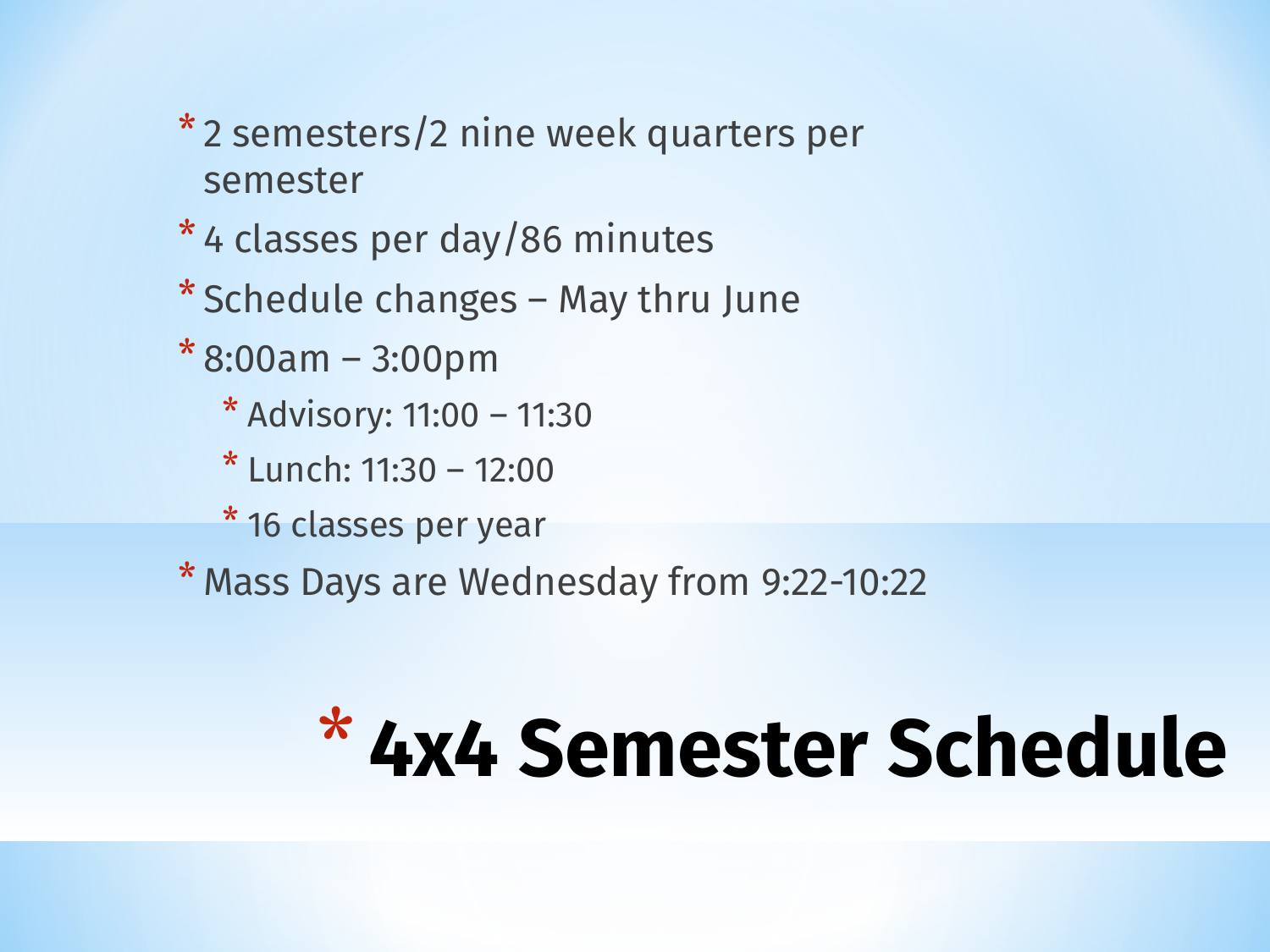

2 semesters/2 nine week quarters per semester
4 classes per day/86 minutes
Schedule changes – May thru June
8:00am – 3:00pm
Advisory: 11:00 – 11:30
Lunch: 11:30 – 12:00
16 classes per year
Mass Days are Wednesday from 9:22-10:22
4x4 Semester Schedule